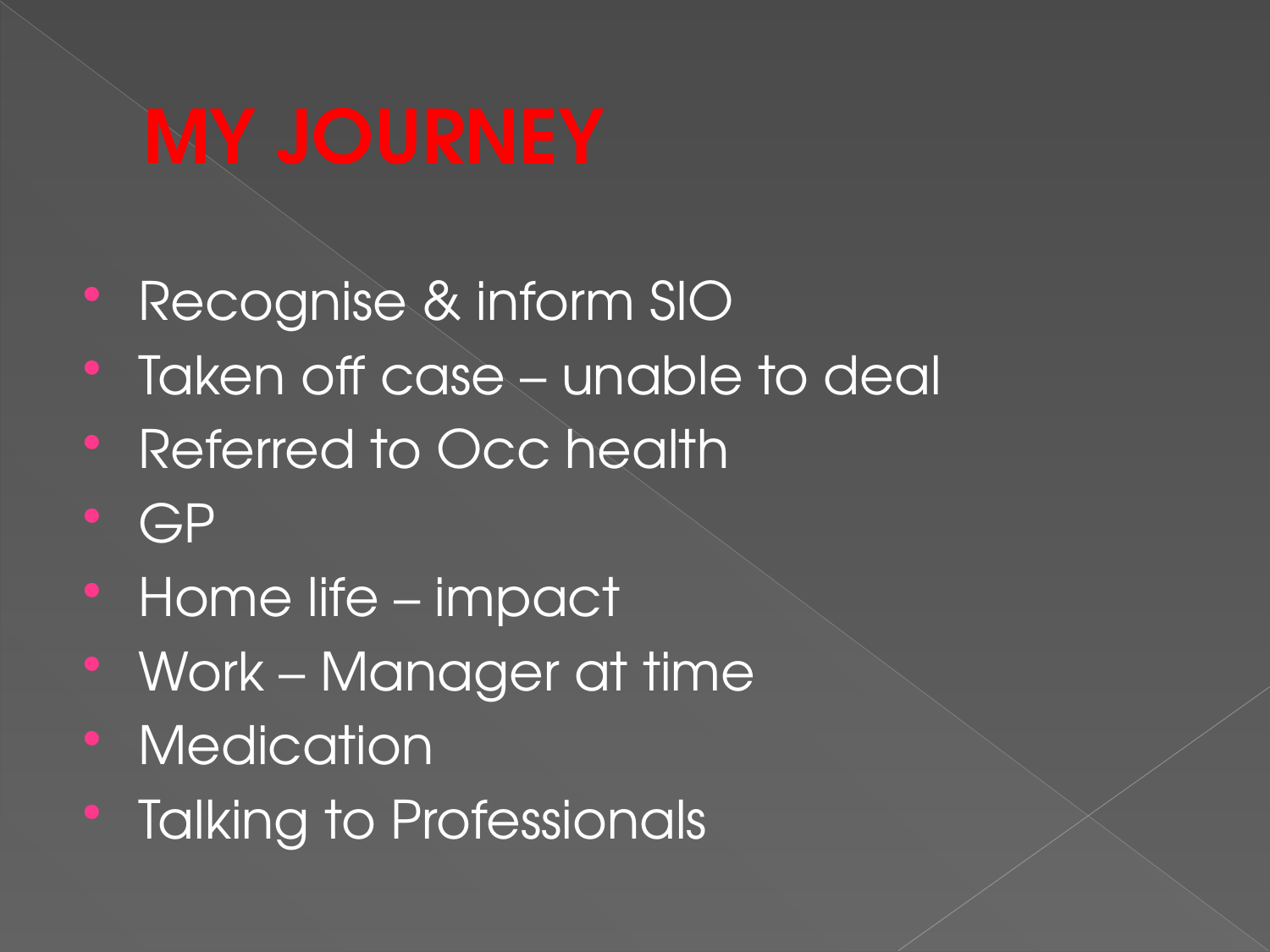

# MY JOURNEY
Recognise & inform SIO
Taken off case – unable to deal
Referred to Occ health
GP
Home life – impact
Work – Manager at time
Medication
Talking to Professionals